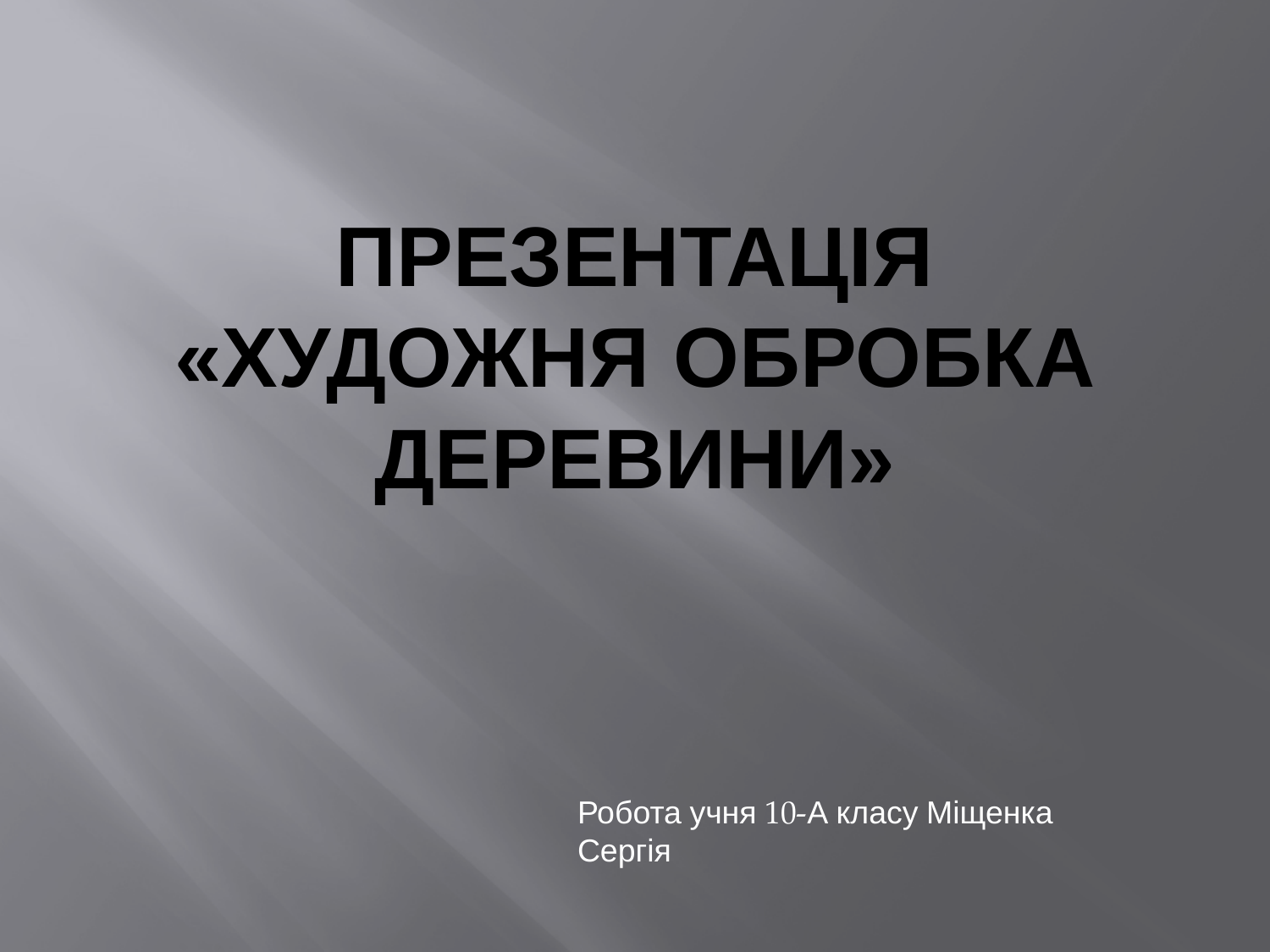

# Презентація «художня обробка деревини»

Робота учня 10-А класу Міщенка Сергія